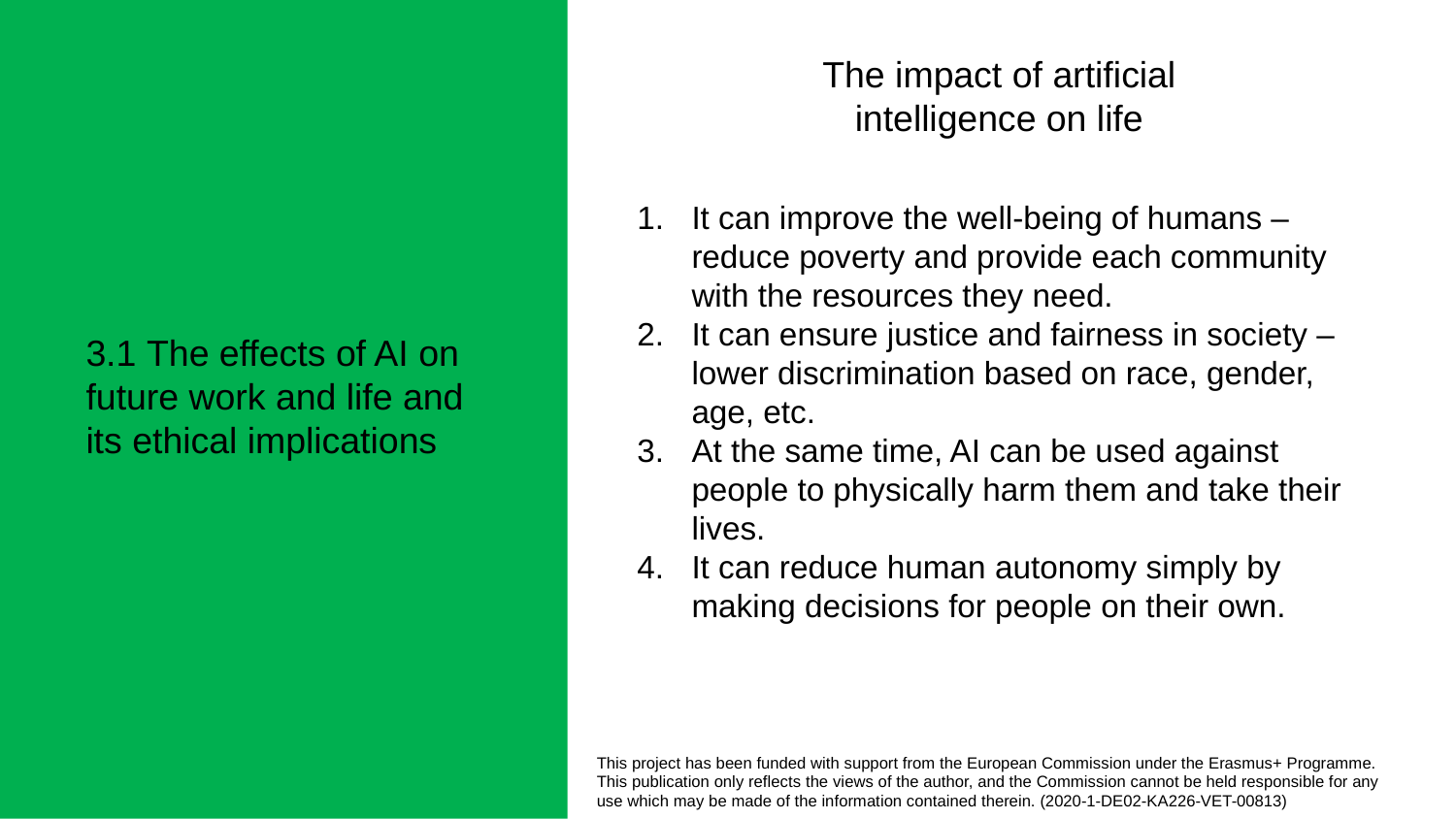

The impact of artificial intelligence on life

It can improve the well-being of humans – reduce poverty and provide each community with the resources they need.
It can ensure justice and fairness in society –lower discrimination based on race, gender, age, etc.
At the same time, AI can be used against people to physically harm them and take their lives.
It can reduce human autonomy simply by making decisions for people on their own.

3.1 The effects of AI on future work and life and its ethical implications
This project has been funded with support from the European Commission under the Erasmus+ Programme.
This publication only reflects the views of the author, and the Commission cannot be held responsible for any
use which may be made of the information contained therein. (2020-1-DE02-KA226-VET-00813)